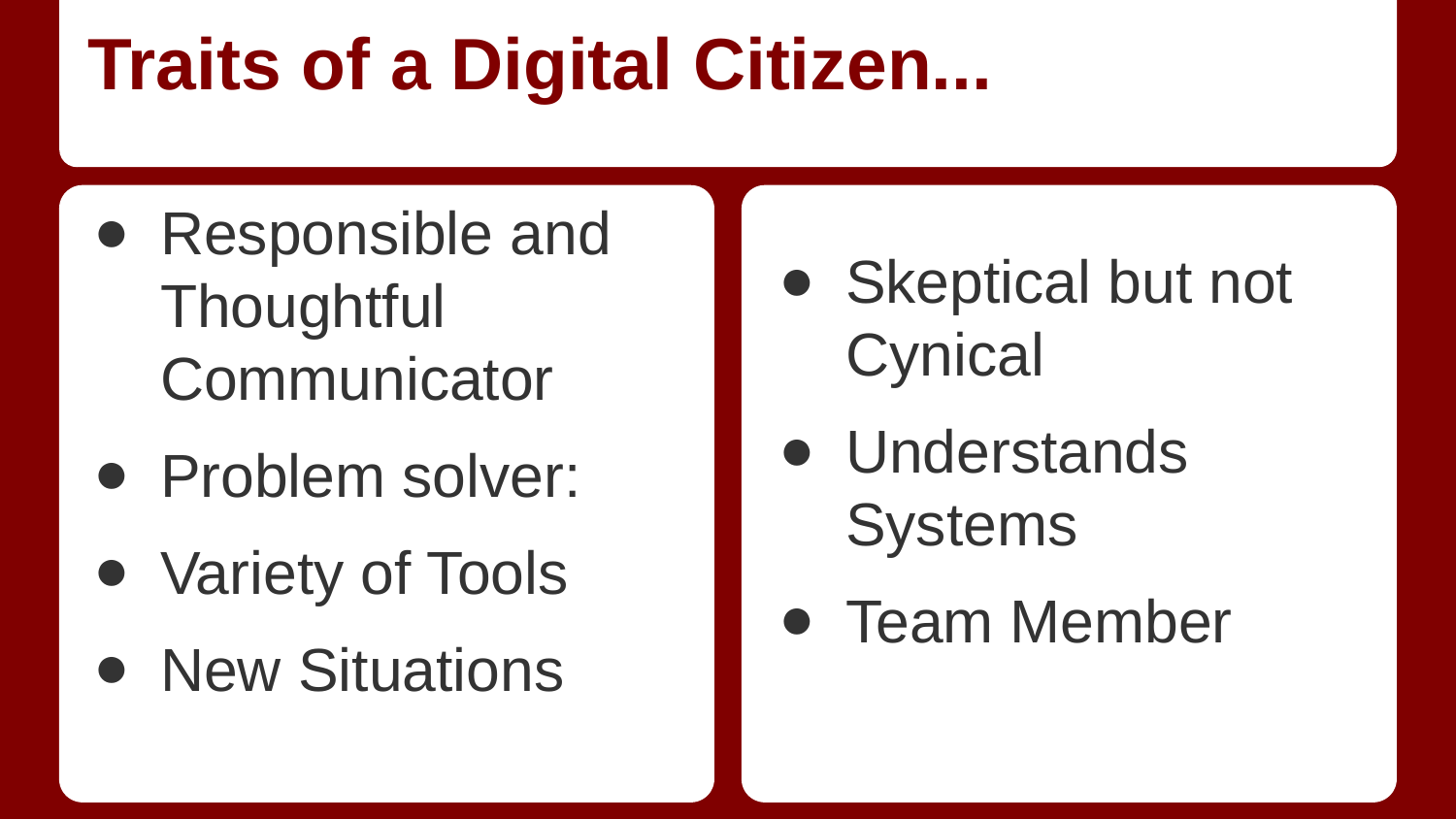

# Traits of a Digital Citizen...
Responsible and Thoughtful Communicator

Problem solver:

Variety of Tools

New Situations

Skeptical but not Cynical

Understands Systems

Team Member